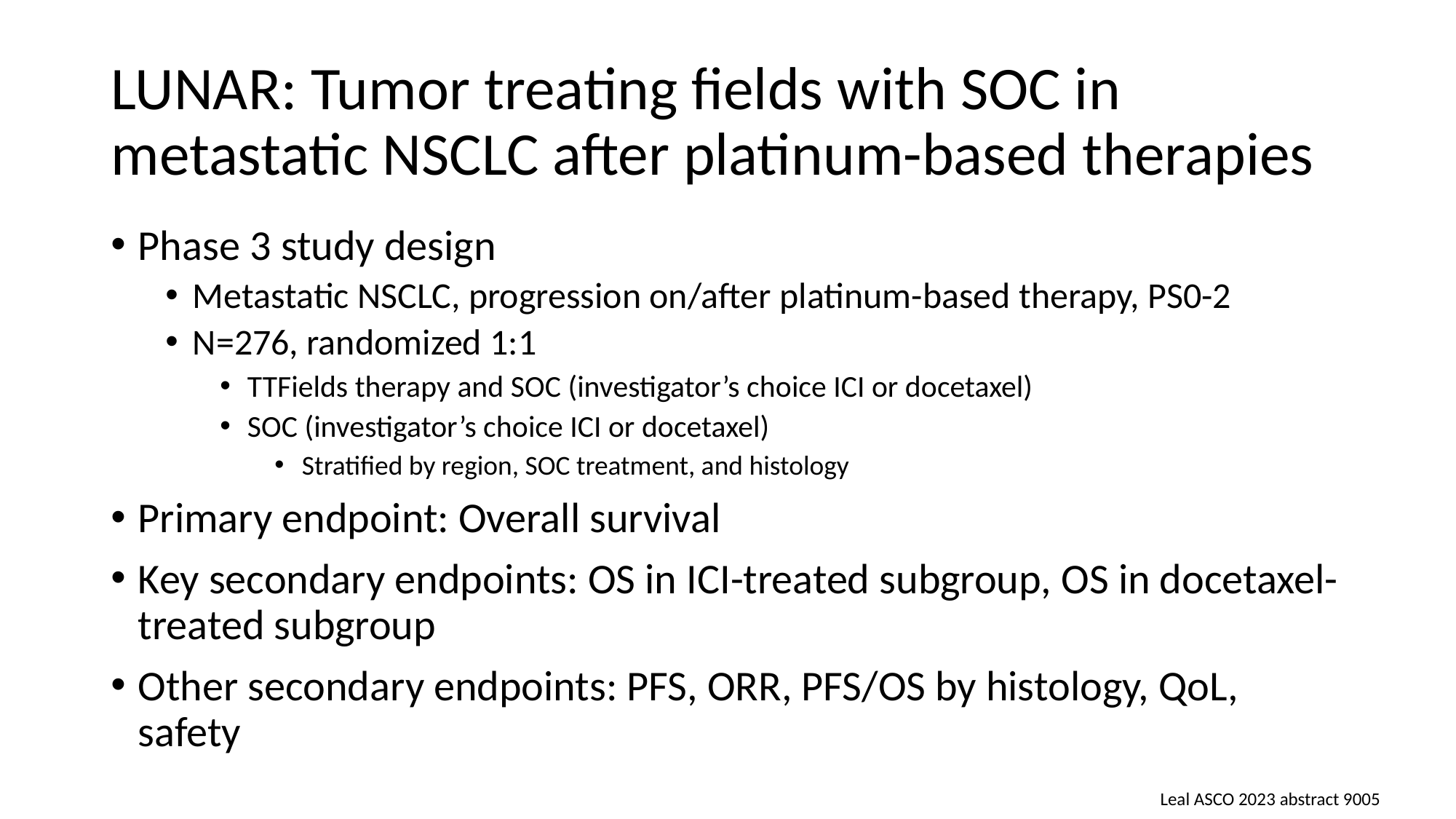

# LUNAR: Tumor treating fields with SOC in metastatic NSCLC after platinum-based therapies
Phase 3 study design
Metastatic NSCLC, progression on/after platinum-based therapy, PS0-2
N=276, randomized 1:1
TTFields therapy and SOC (investigator’s choice ICI or docetaxel)
SOC (investigator’s choice ICI or docetaxel)
Stratified by region, SOC treatment, and histology
Primary endpoint: Overall survival
Key secondary endpoints: OS in ICI-treated subgroup, OS in docetaxel-treated subgroup
Other secondary endpoints: PFS, ORR, PFS/OS by histology, QoL, safety
Leal ASCO 2023 abstract 9005